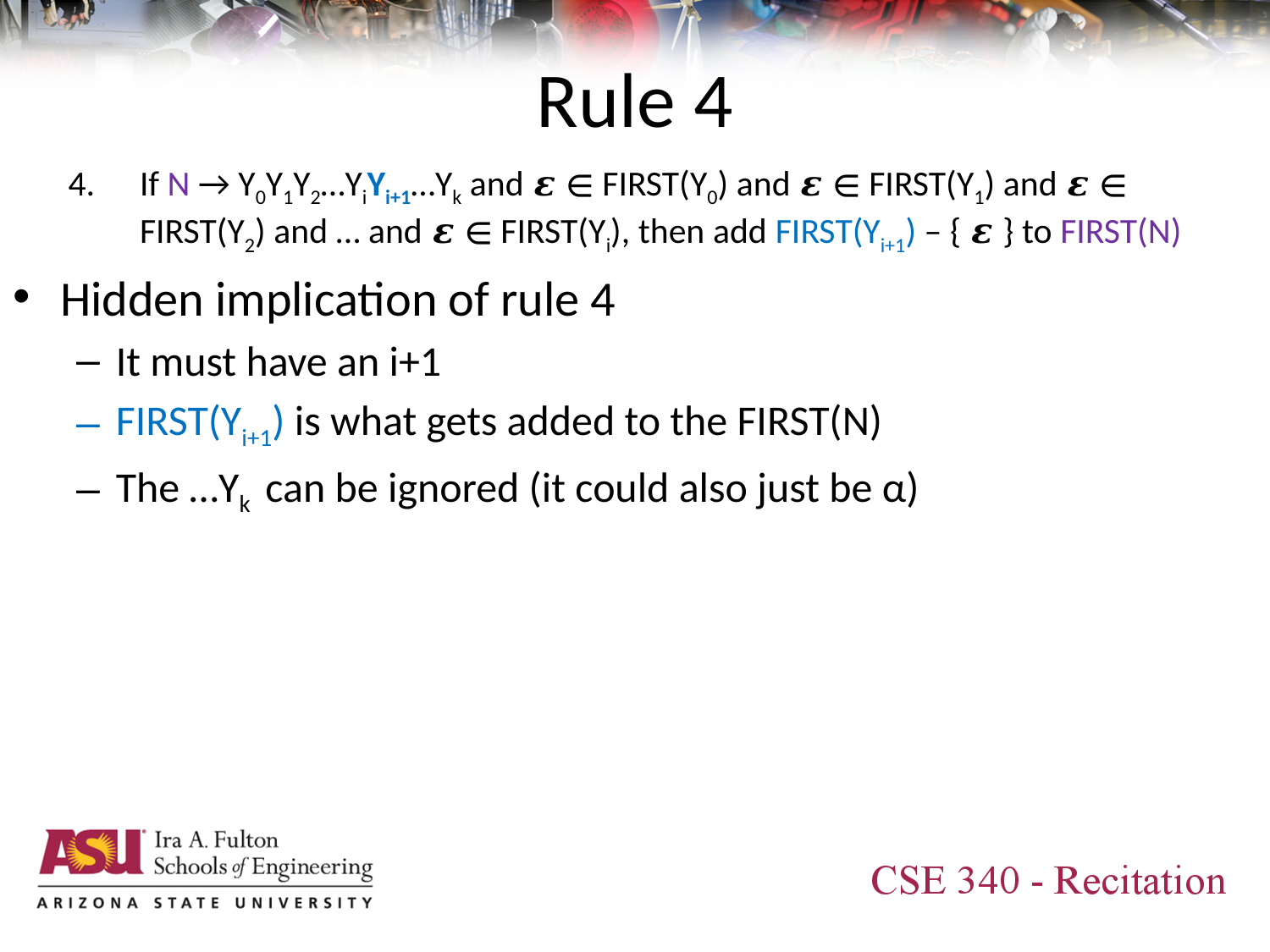

# Rule 4
If N → Y0Y1Y2…YiYi+1…Yk and 𝜺 ∈ FIRST(Y0) and 𝜺 ∈ FIRST(Y1) and 𝜺 ∈ FIRST(Y2) and … and 𝜺 ∈ FIRST(Yi), then add FIRST(Yi+1) – { 𝜺 } to FIRST(N)
Hidden implication of rule 4
It must have an i+1
FIRST(Yi+1) is what gets added to the FIRST(N)
The …Yk  can be ignored (it could also just be α)